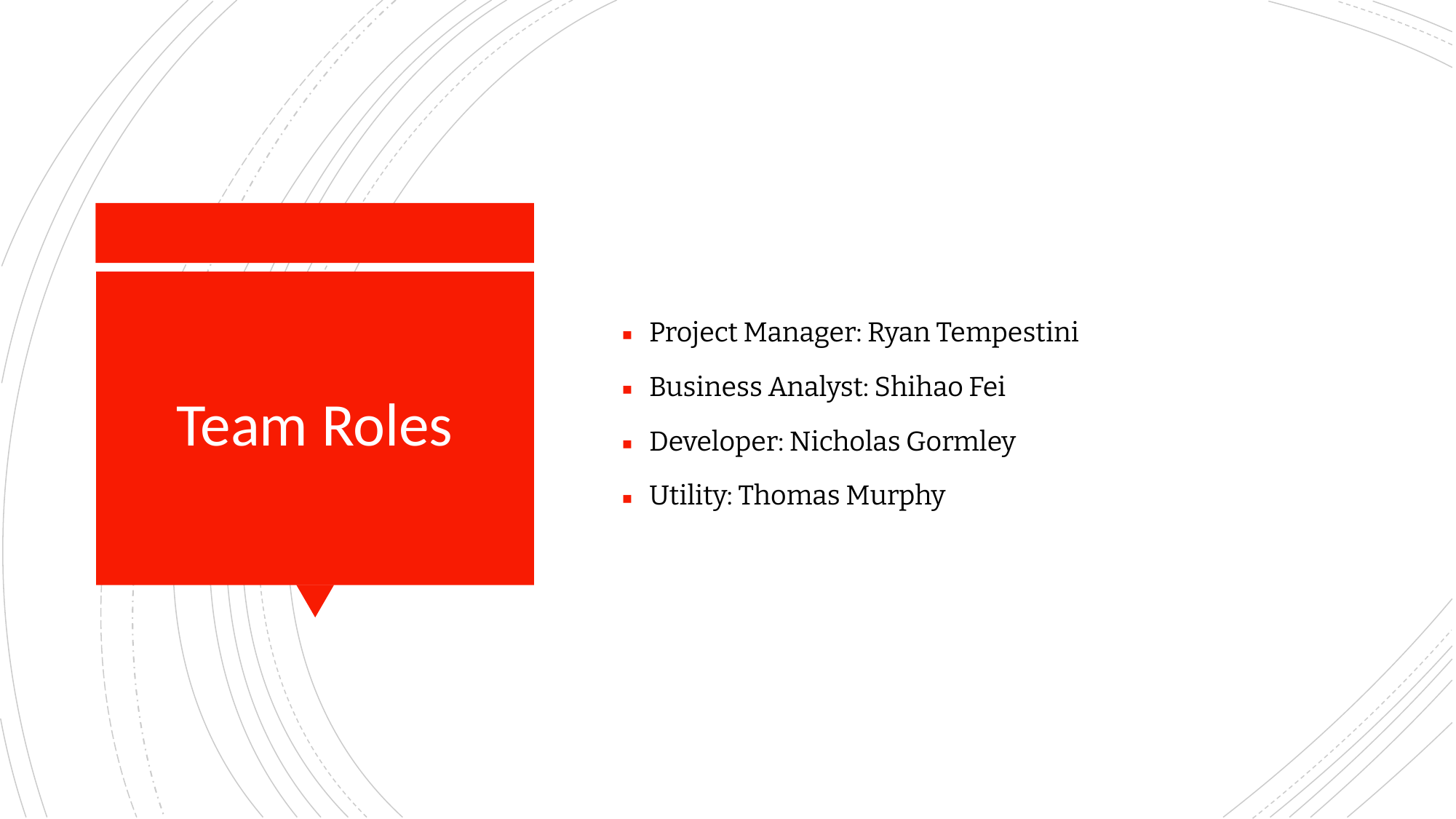

Project Manager: Ryan Tempestini
Business Analyst: Shihao Fei
Developer: Nicholas Gormley
Utility: Thomas Murphy
# Team Roles